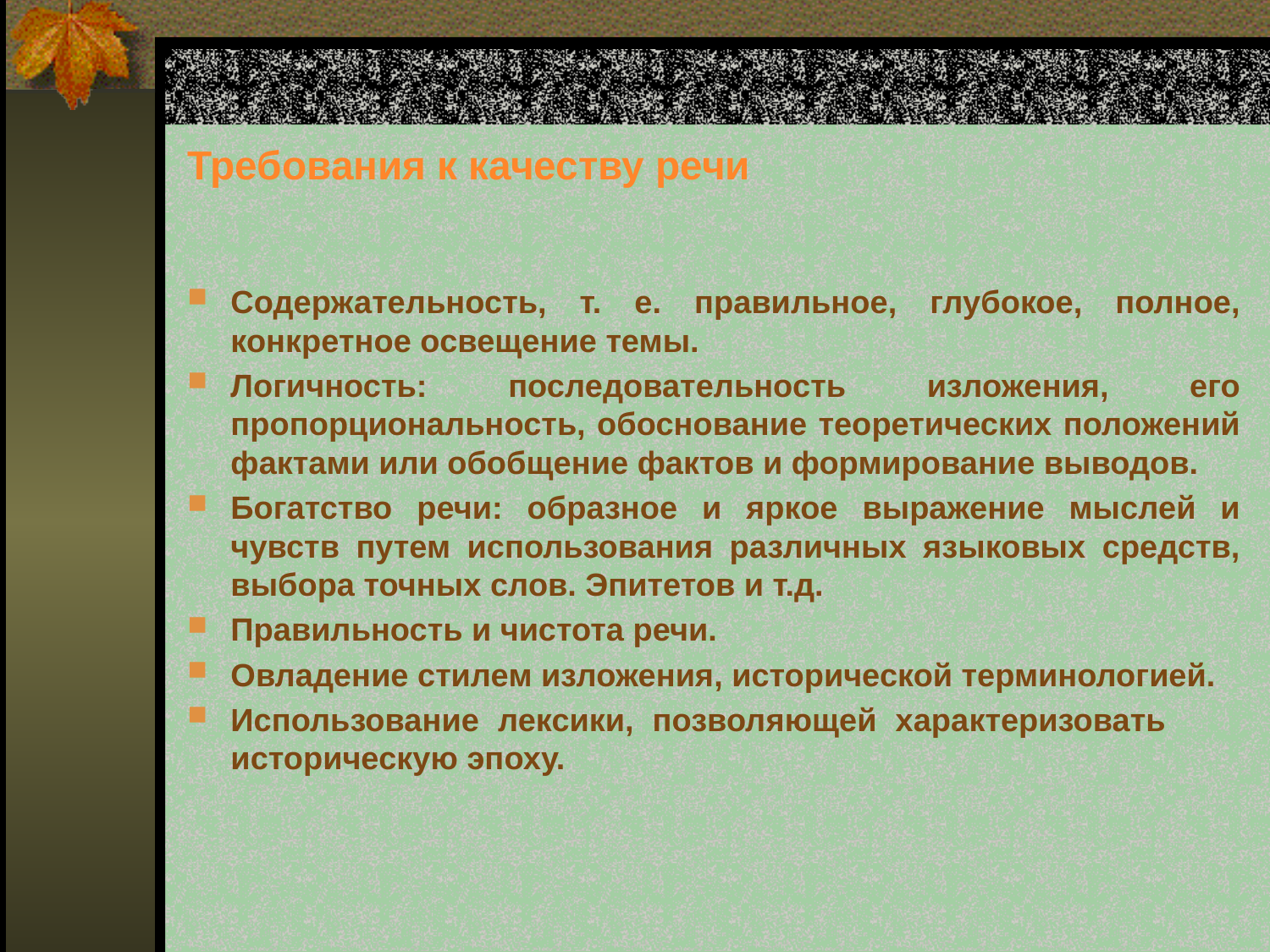

# Требования к качеству речи
Содержательность, т. е. правильное, глубокое, полное, конкретное освещение темы.
Логичность: последовательность изложения, его пропорциональность, обоснование теоретических положений фактами или обобщение фактов и формирование выводов.
Богатство речи: образное и яркое выражение мыслей и чувств путем использования различных языковых средств, выбора точных слов. Эпитетов и т.д.
Правильность и чистота речи.
Овладение стилем изложения, исторической терминологией.
Использование лексики, позволяющей характеризовать     историческую эпоху.